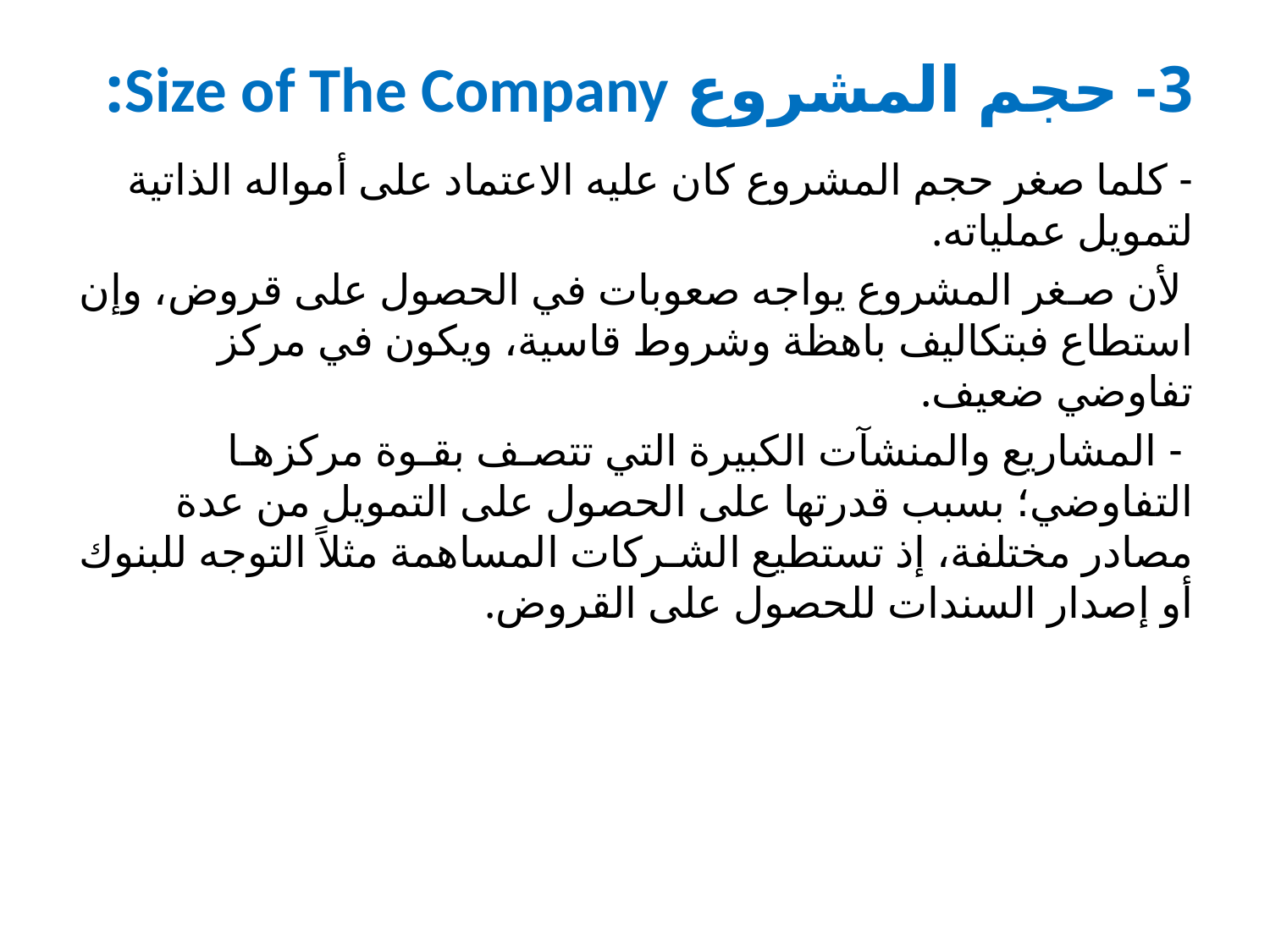

# 3- حجم المشروع Size of The Company:
- كلما صغر حجم المشروع كان عليه الاعتماد على أمواله الذاتية لتمويل عملياته.
 لأن صـغر المشروع يواجه صعوبات في الحصول على قروض، وإن استطاع فبتكاليف باهظة وشروط قاسية، ويكون في مركز تفاوضي ضعيف.
 - المشاريع والمنشآت الكبيرة التي تتصـف بقـوة مركزهـا التفاوضي؛ بسبب قدرتها على الحصول على التمويل من عدة مصادر مختلفة، إذ تستطيع الشـركات المساهمة مثلاً التوجه للبنوك أو إصدار السندات للحصول على القروض.